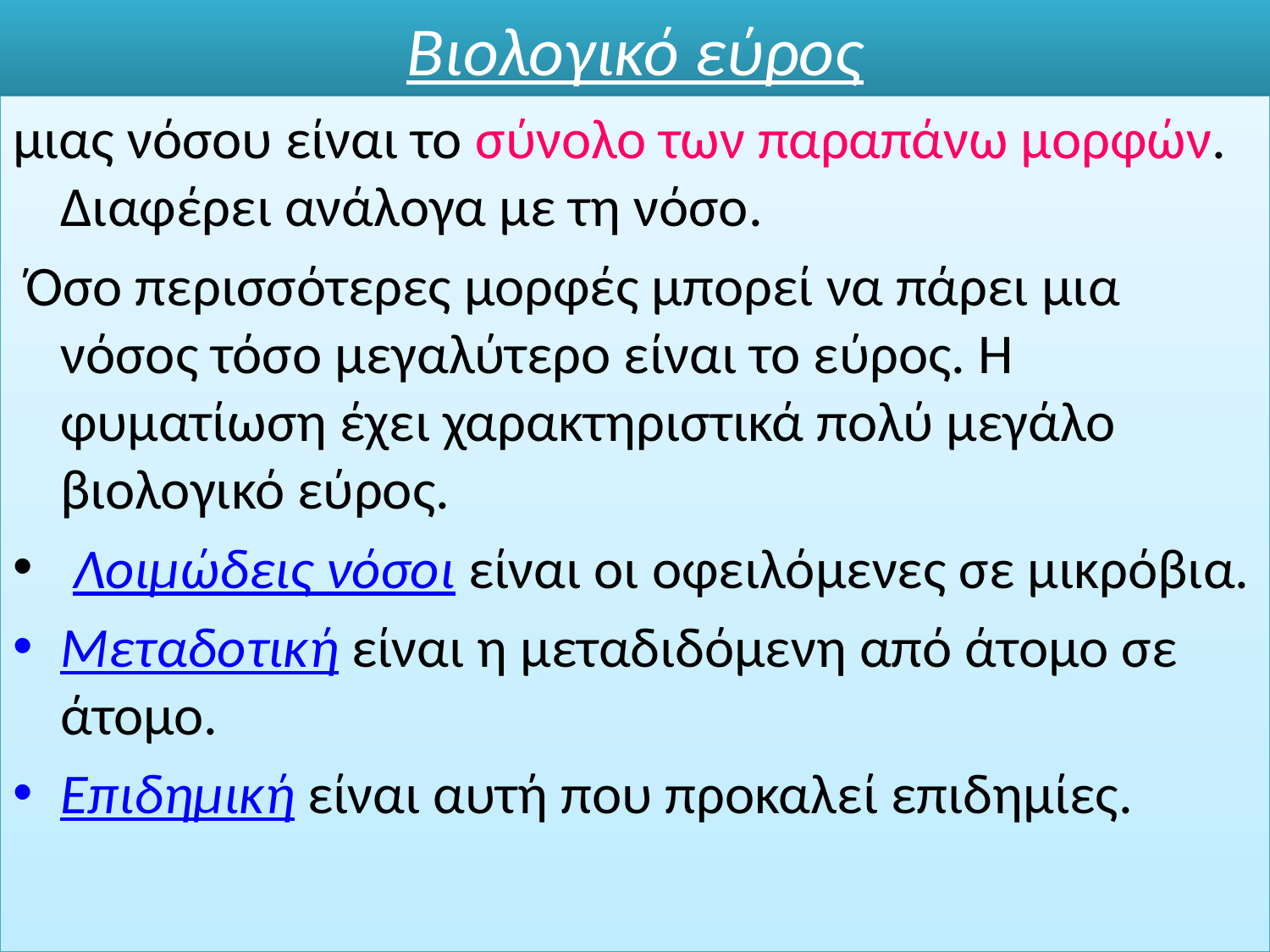

# Βιολογικό εύρος
μιας νόσου είναι το σύνολο των παραπάνω μορφών. Διαφέρει ανάλογα με τη νόσο.
 Όσο περισσότερες μορφές μπορεί να πάρει μια νόσος τόσο μεγαλύτερο είναι το εύρος. Η φυματίωση έχει χαρακτηριστικά πολύ μεγάλο βιολογικό εύρος.
 Λοιμώδεις νόσοι είναι οι οφειλόμενες σε μικρόβια.
Μεταδοτική είναι η μεταδιδόμενη από άτομο σε άτομο.
Επιδημική είναι αυτή που προκαλεί επιδημίες.